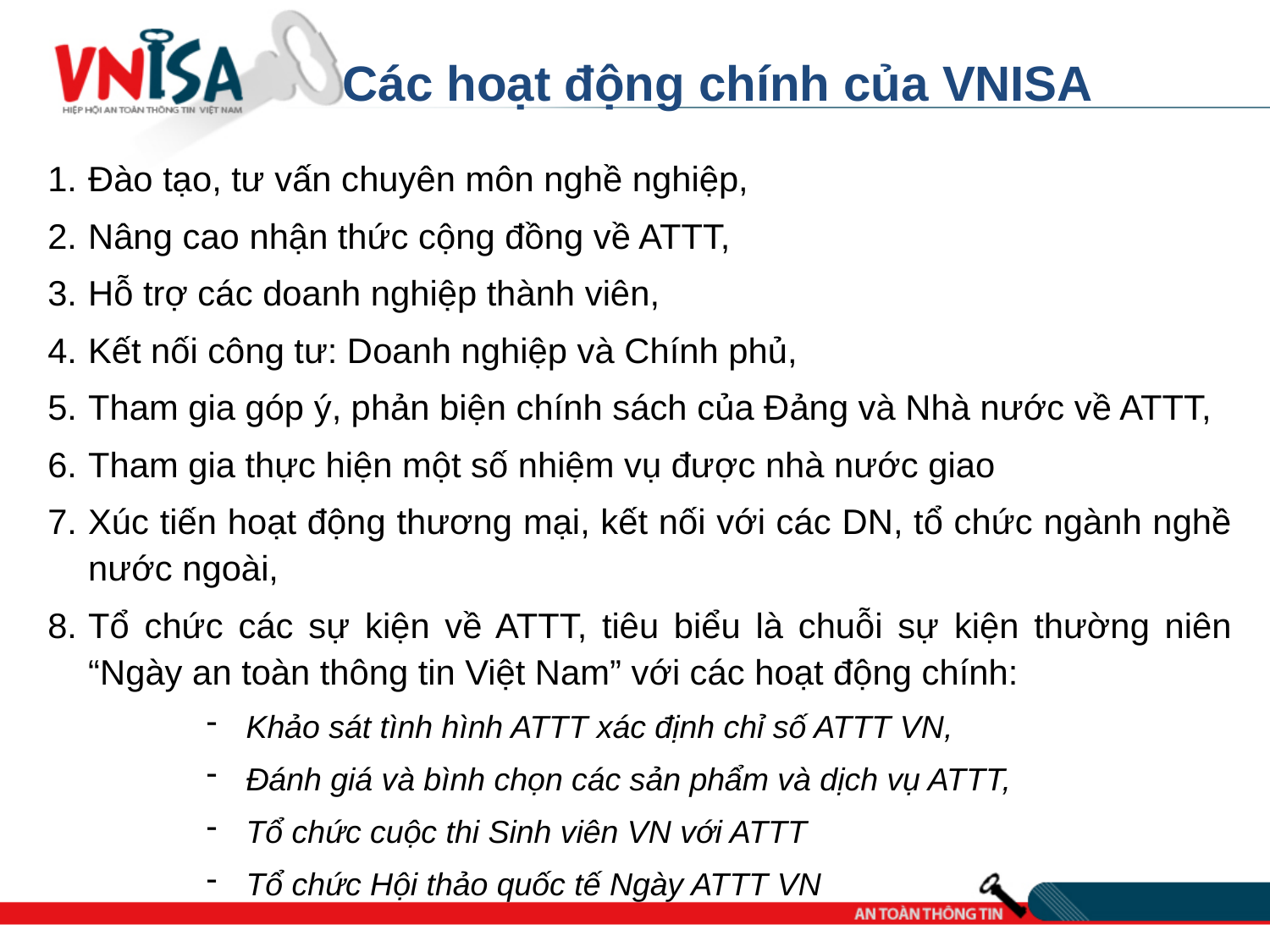

Các hoạt động chính của VNISA
Đào tạo, tư vấn chuyên môn nghề nghiệp,
Nâng cao nhận thức cộng đồng về ATTT,
Hỗ trợ các doanh nghiệp thành viên,
Kết nối công tư: Doanh nghiệp và Chính phủ,
Tham gia góp ý, phản biện chính sách của Đảng và Nhà nước về ATTT,
Tham gia thực hiện một số nhiệm vụ được nhà nước giao
Xúc tiến hoạt động thương mại, kết nối với các DN, tổ chức ngành nghề nước ngoài,
Tổ chức các sự kiện về ATTT, tiêu biểu là chuỗi sự kiện thường niên “Ngày an toàn thông tin Việt Nam” với các hoạt động chính:
Khảo sát tình hình ATTT xác định chỉ số ATTT VN,
Đánh giá và bình chọn các sản phẩm và dịch vụ ATTT,
Tổ chức cuộc thi Sinh viên VN với ATTT
Tổ chức Hội thảo quốc tế Ngày ATTT VN